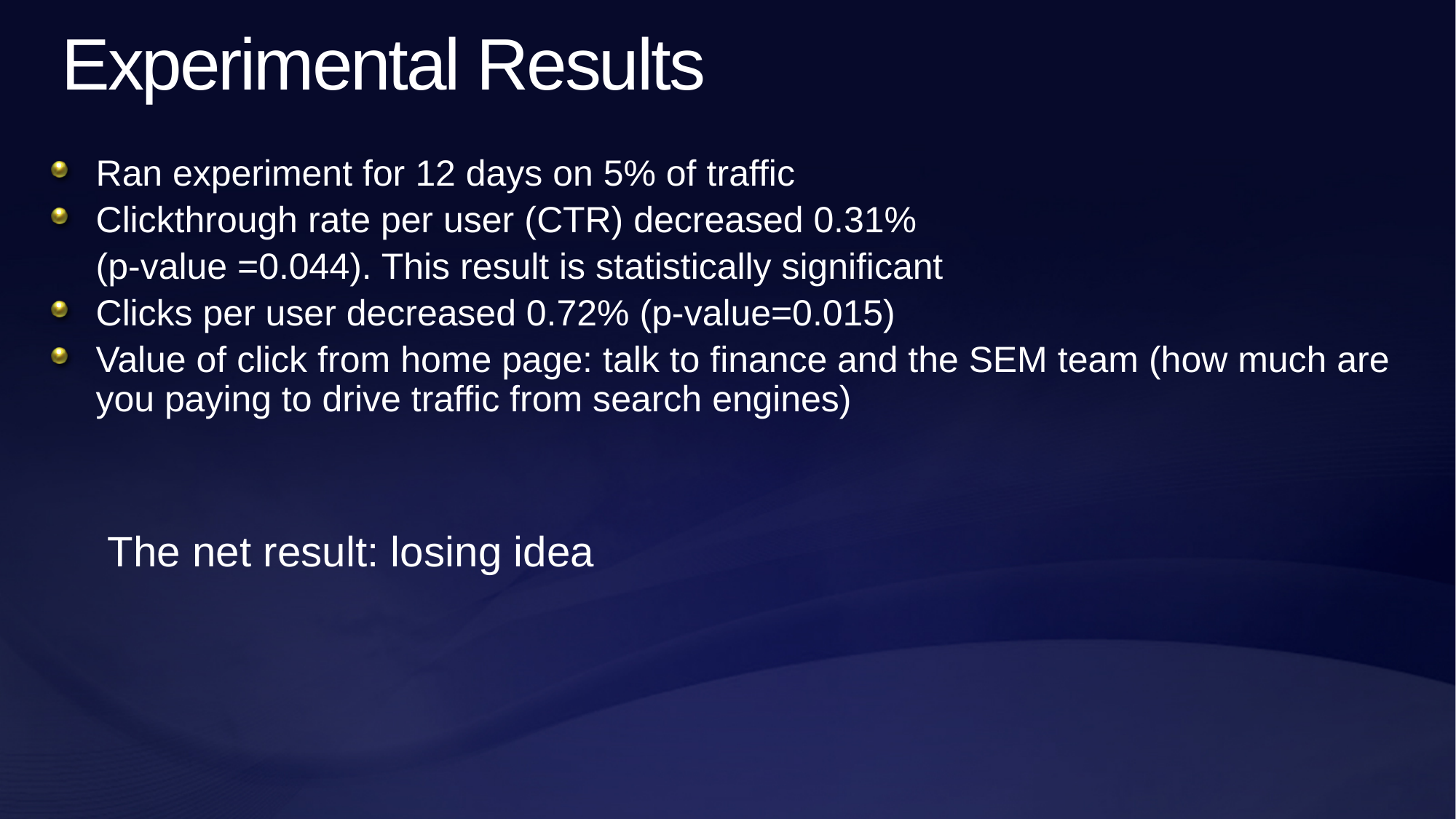

# Experimental Results
Ran experiment for 12 days on 5% of traffic
Clickthrough rate per user (CTR) decreased 0.31%
	(p-value =0.044). This result is statistically significant
Clicks per user decreased 0.72% (p-value=0.015)
Value of click from home page: talk to finance and the SEM team (how much are you paying to drive traffic from search engines)

The net result: losing idea